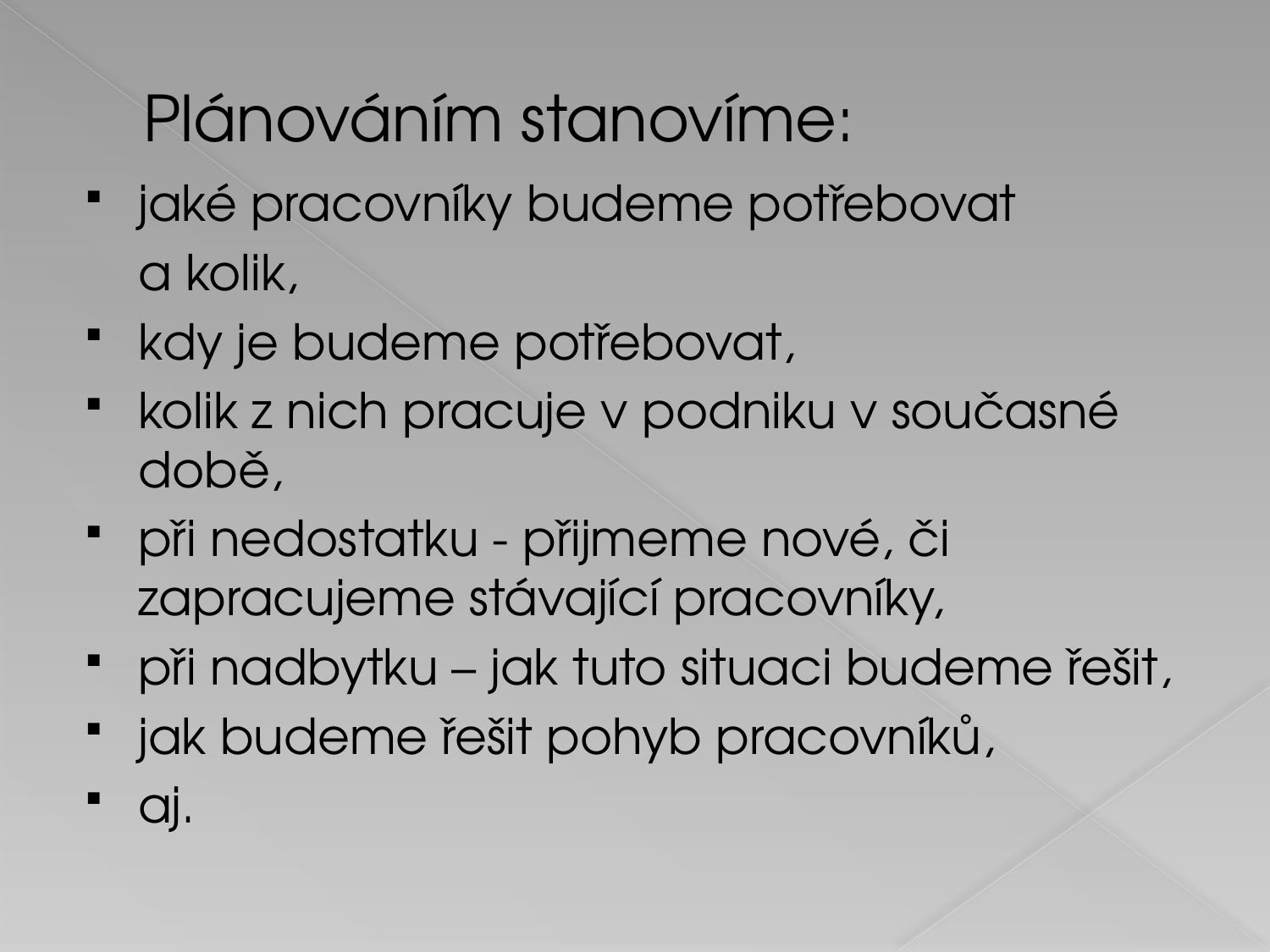

# Plánováním stanovíme:
jaké pracovníky budeme potřebovat
	a kolik,
kdy je budeme potřebovat,
kolik z nich pracuje v podniku v současné době,
při nedostatku - přijmeme nové, či zapracujeme stávající pracovníky,
při nadbytku – jak tuto situaci budeme řešit,
jak budeme řešit pohyb pracovníků,
aj.